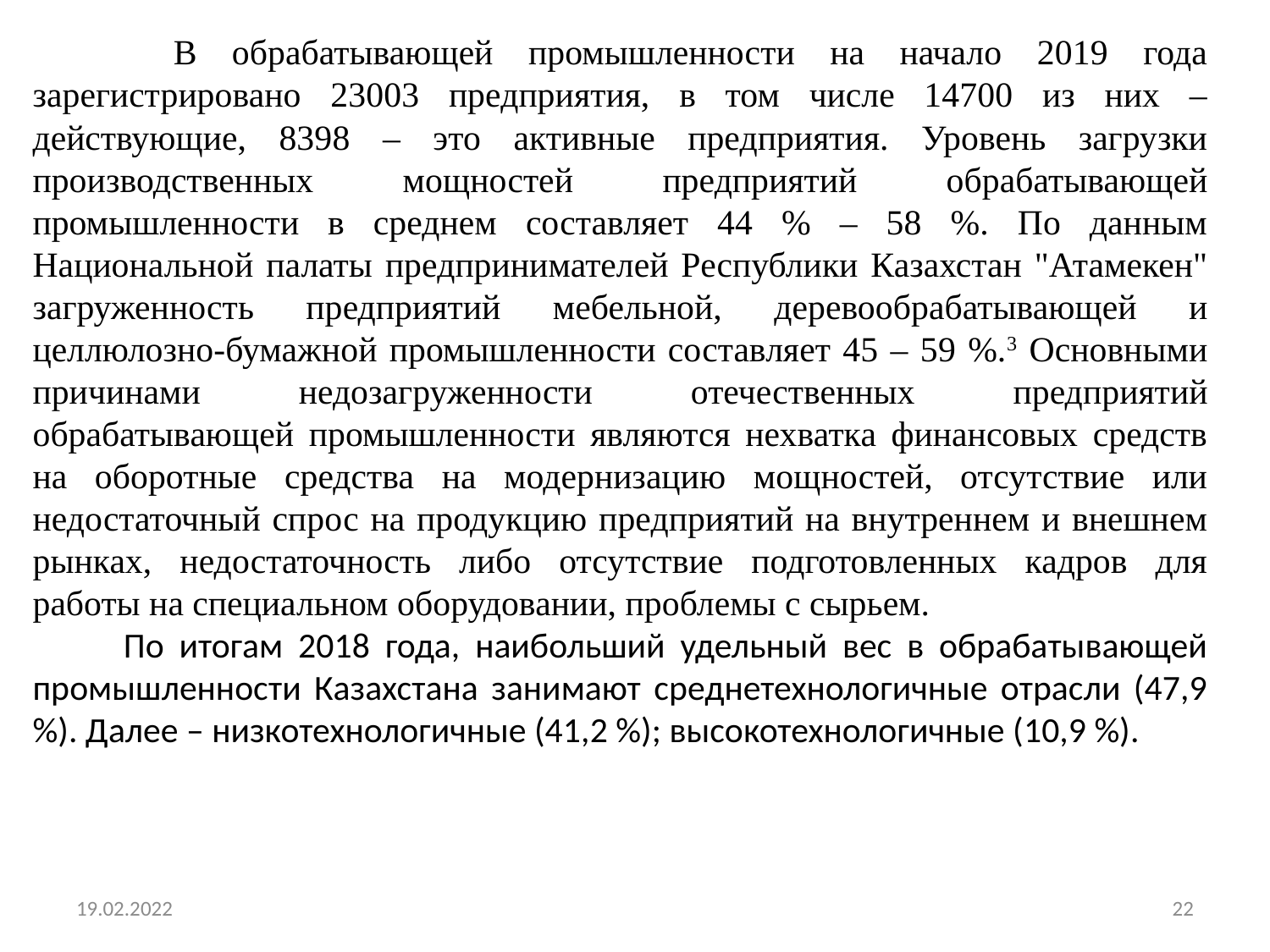

В обрабатывающей промышленности на начало 2019 года зарегистрировано 23003 предприятия, в том числе 14700 из них – действующие, 8398 – это активные предприятия. Уровень загрузки производственных мощностей предприятий обрабатывающей промышленности в среднем составляет 44 % – 58 %. По данным Национальной палаты предпринимателей Республики Казахстан "Атамекен" загруженность предприятий мебельной, деревообрабатывающей и целлюлозно-бумажной промышленности составляет 45 – 59 %.3 Основными причинами недозагруженности отечественных предприятий обрабатывающей промышленности являются нехватка финансовых средств на оборотные средства на модернизацию мощностей, отсутствие или недостаточный спрос на продукцию предприятий на внутреннем и внешнем рынках, недостаточность либо отсутствие подготовленных кадров для работы на специальном оборудовании, проблемы с сырьем.
      По итогам 2018 года, наибольший удельный вес в обрабатывающей промышленности Казахстана занимают среднетехнологичные отрасли (47,9 %). Далее – низкотехнологичные (41,2 %); высокотехнологичные (10,9 %).

19.02.2022
22